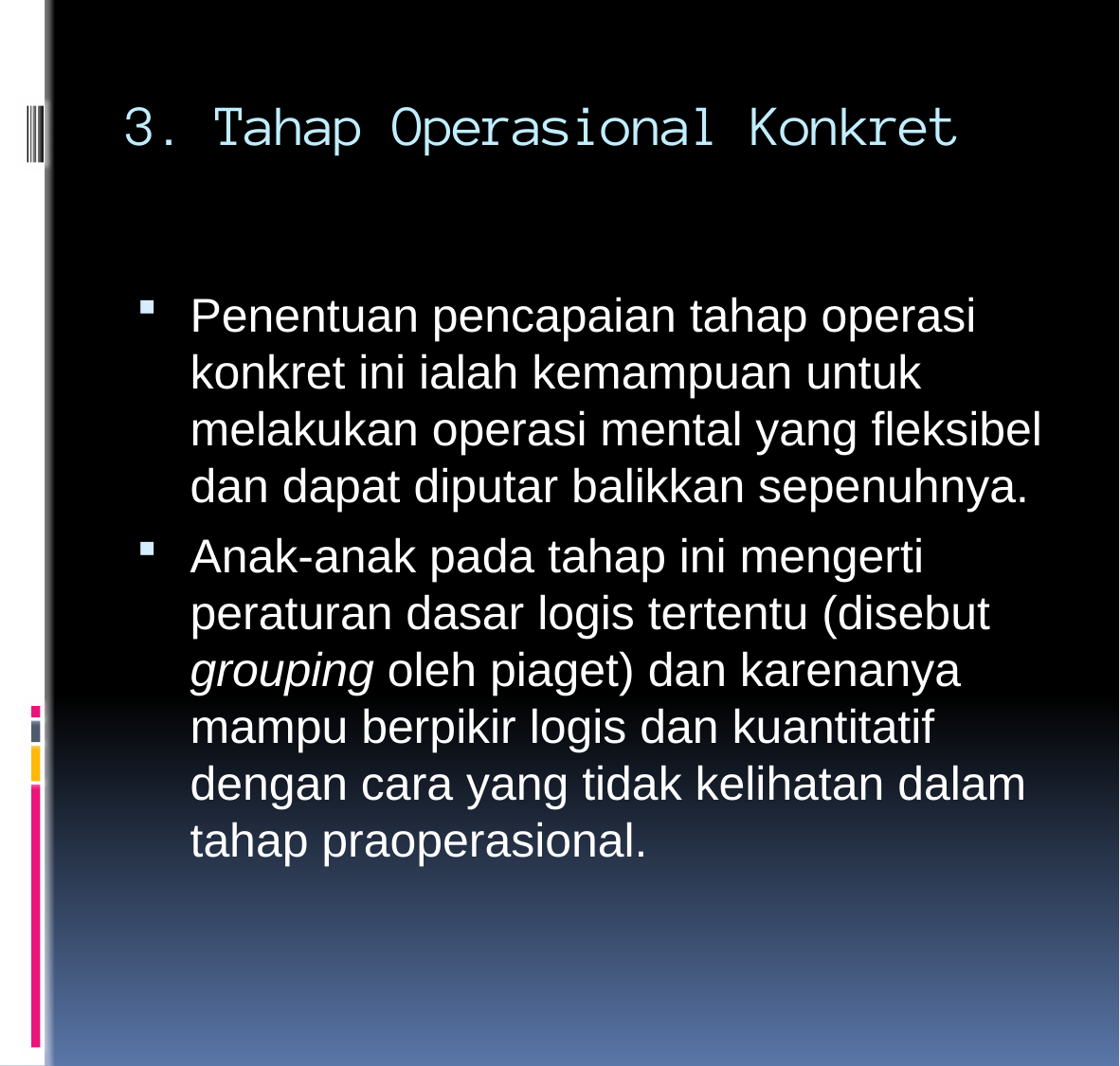

# 3. Tahap Operasional Konkret
Penentuan pencapaian tahap operasi konkret ini ialah kemampuan untuk melakukan operasi mental yang fleksibel dan dapat diputar balikkan sepenuhnya.
Anak-anak pada tahap ini mengerti peraturan dasar logis tertentu (disebut grouping oleh piaget) dan karenanya mampu berpikir logis dan kuantitatif dengan cara yang tidak kelihatan dalam tahap praoperasional.